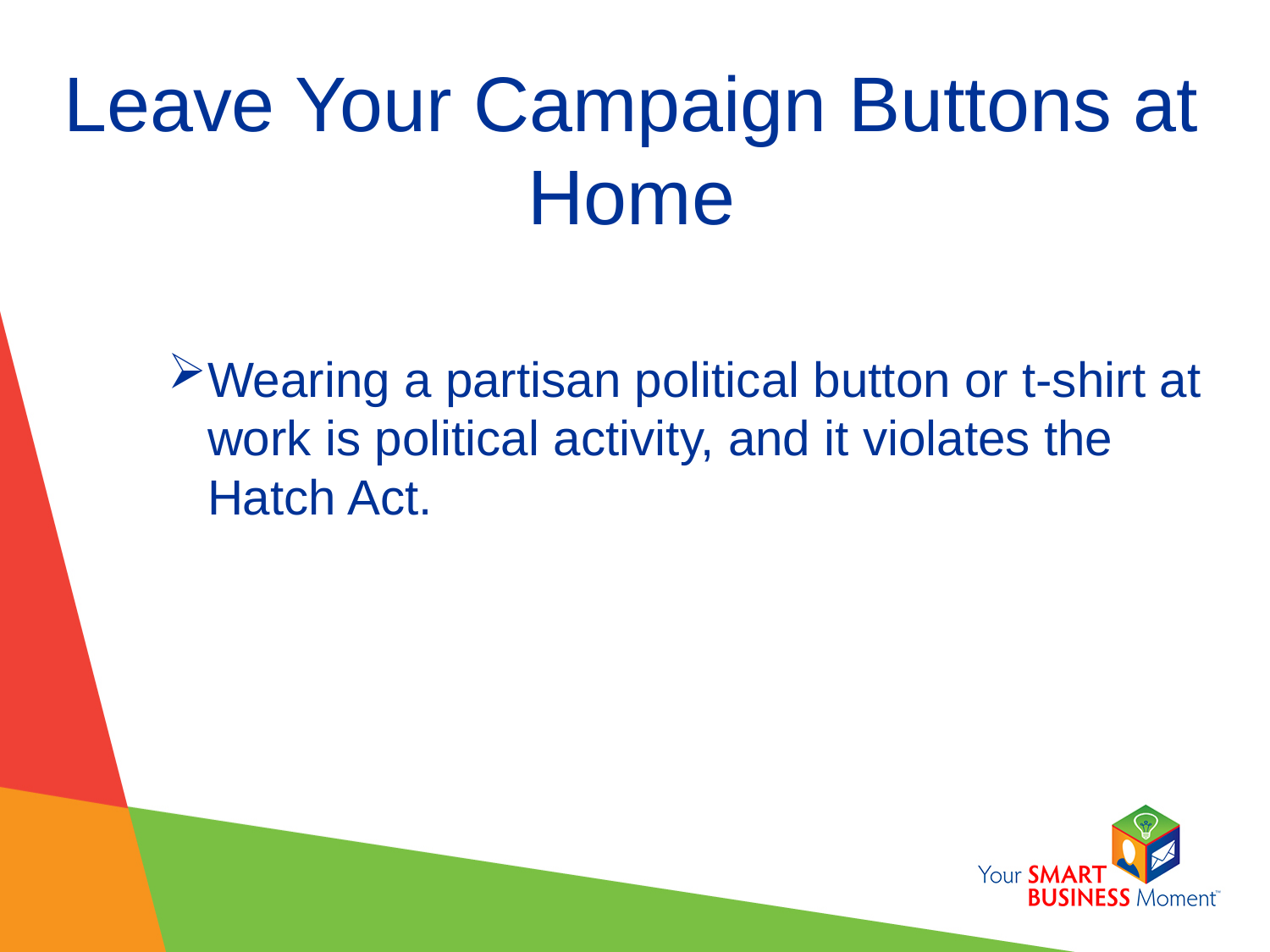

# Leave Your Campaign Buttons at Home

Wearing a partisan political button or t-shirt at work is political activity, and it violates the Hatch Act.